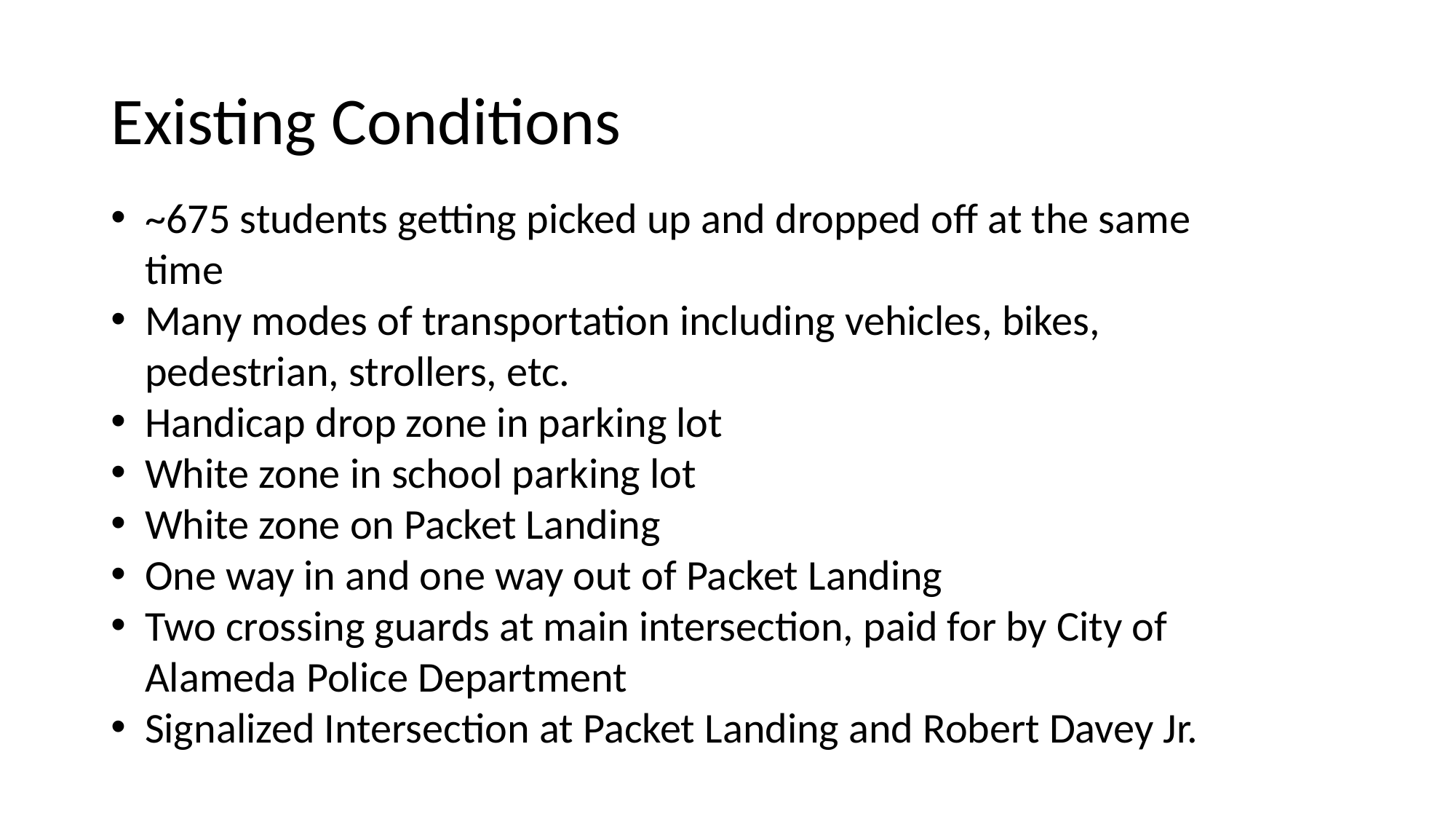

# Existing Conditions
~675 students getting picked up and dropped off at the same time
Many modes of transportation including vehicles, bikes, pedestrian, strollers, etc.
Handicap drop zone in parking lot
White zone in school parking lot
White zone on Packet Landing
One way in and one way out of Packet Landing
Two crossing guards at main intersection, paid for by City of Alameda Police Department
Signalized Intersection at Packet Landing and Robert Davey Jr.